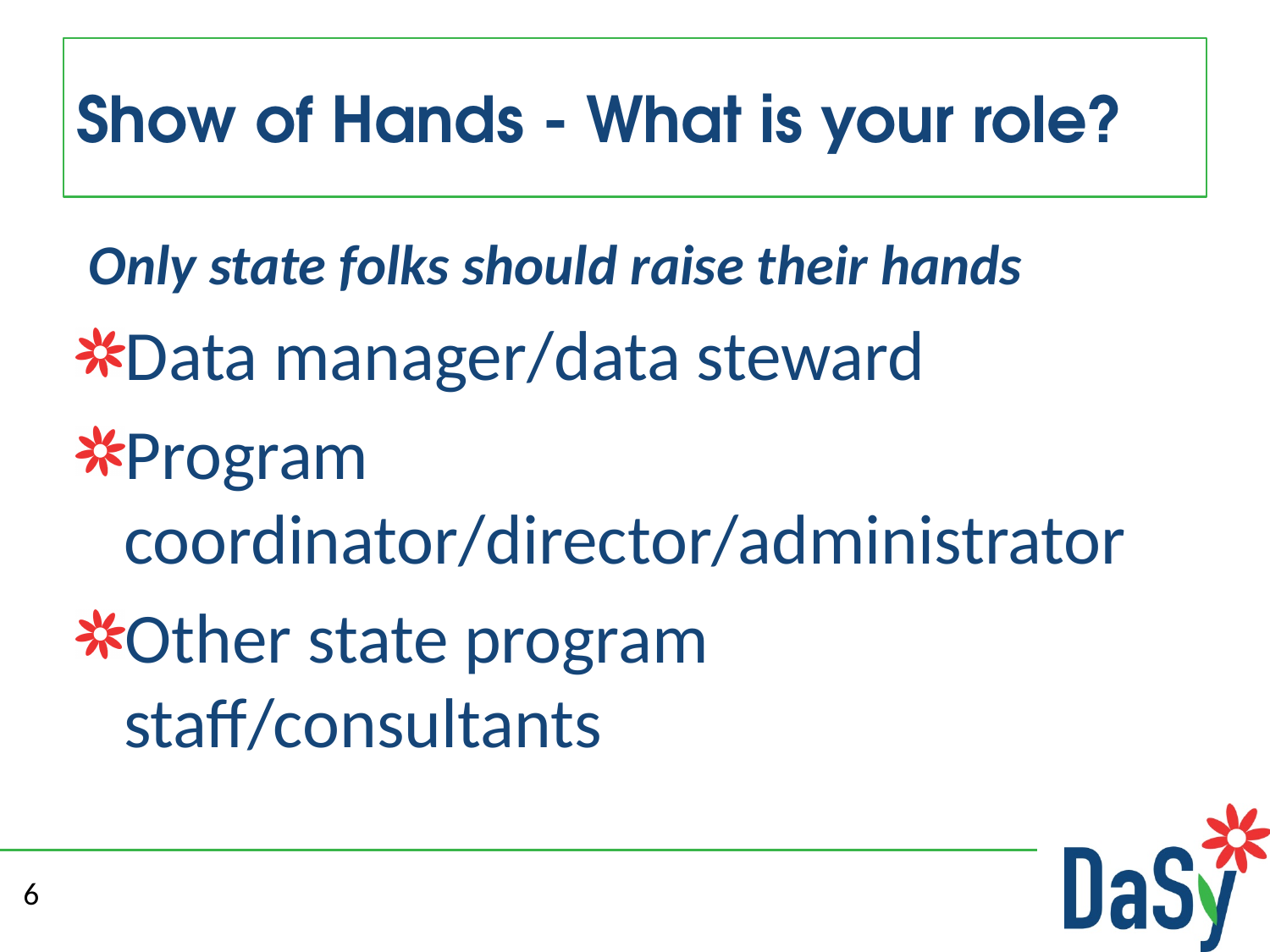

# Show of Hands - What is your role?
 Only state folks should raise their hands
Data manager/data steward
Program coordinator/director/administrator
Other state program staff/consultants